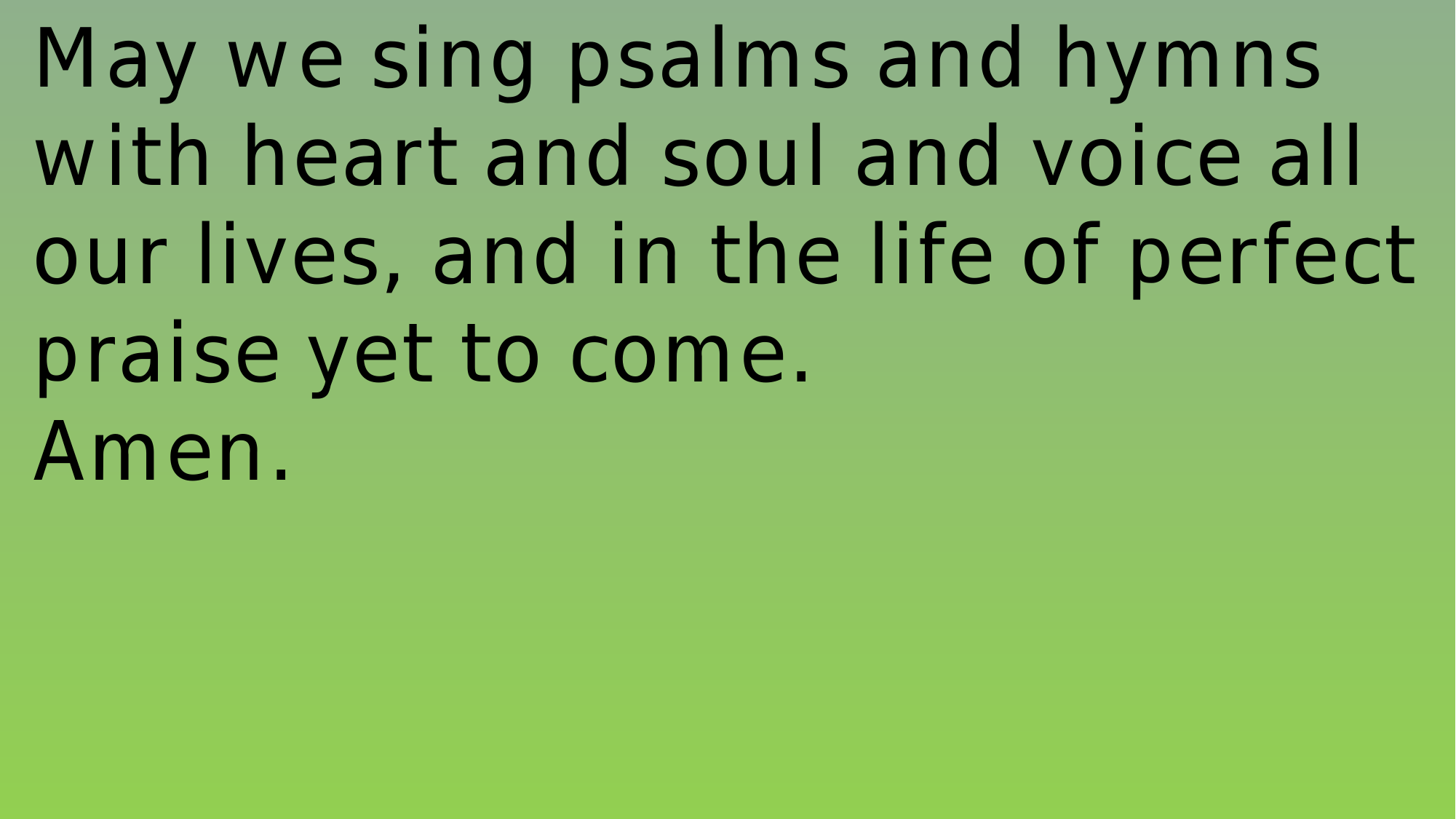

May we sing psalms and hymns
 with heart and soul and voice all
 our lives, and in the life of perfect
 praise yet to come.
 Amen.